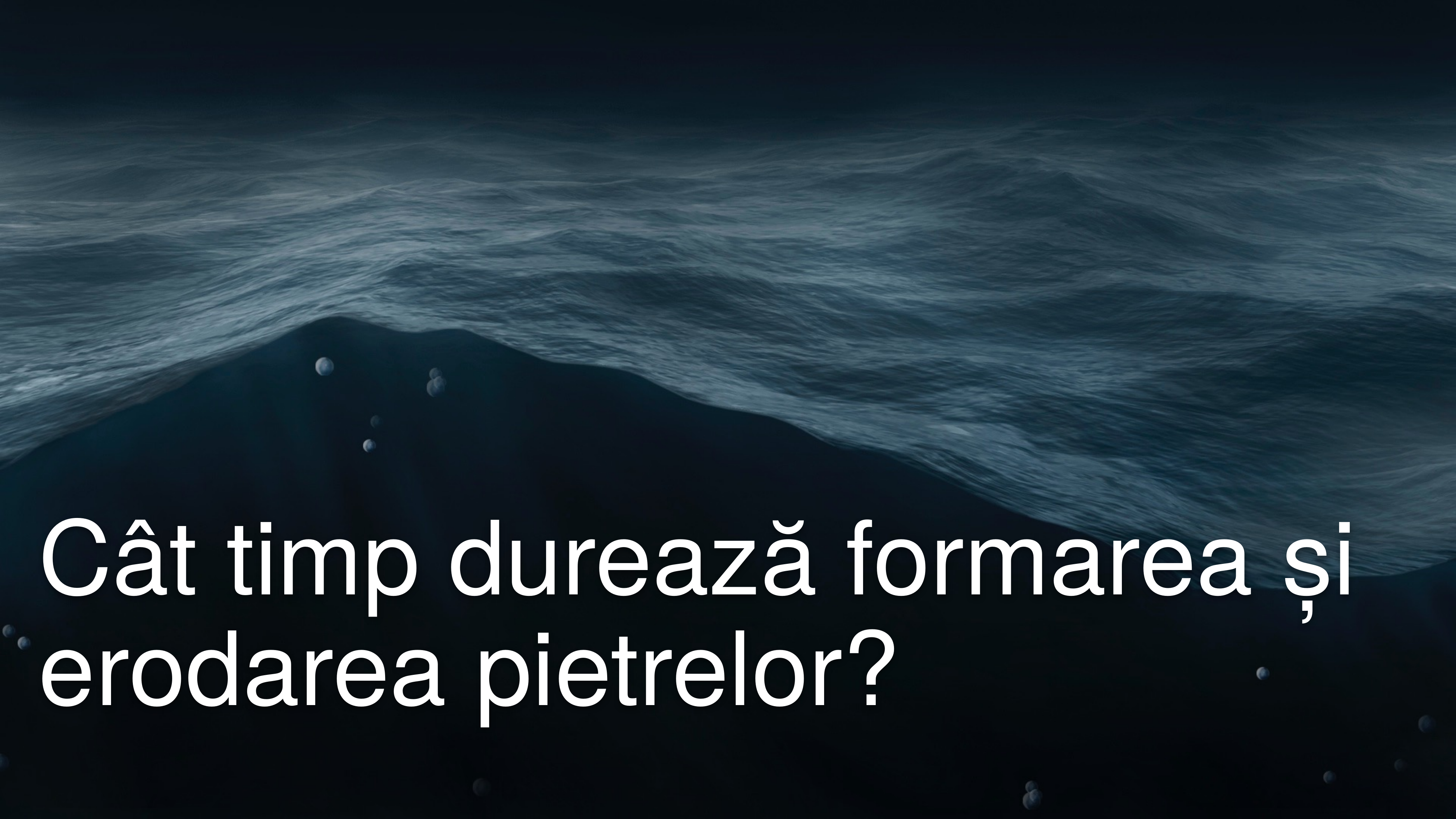

Cât timp durează formarea și erodarea pietrelor?